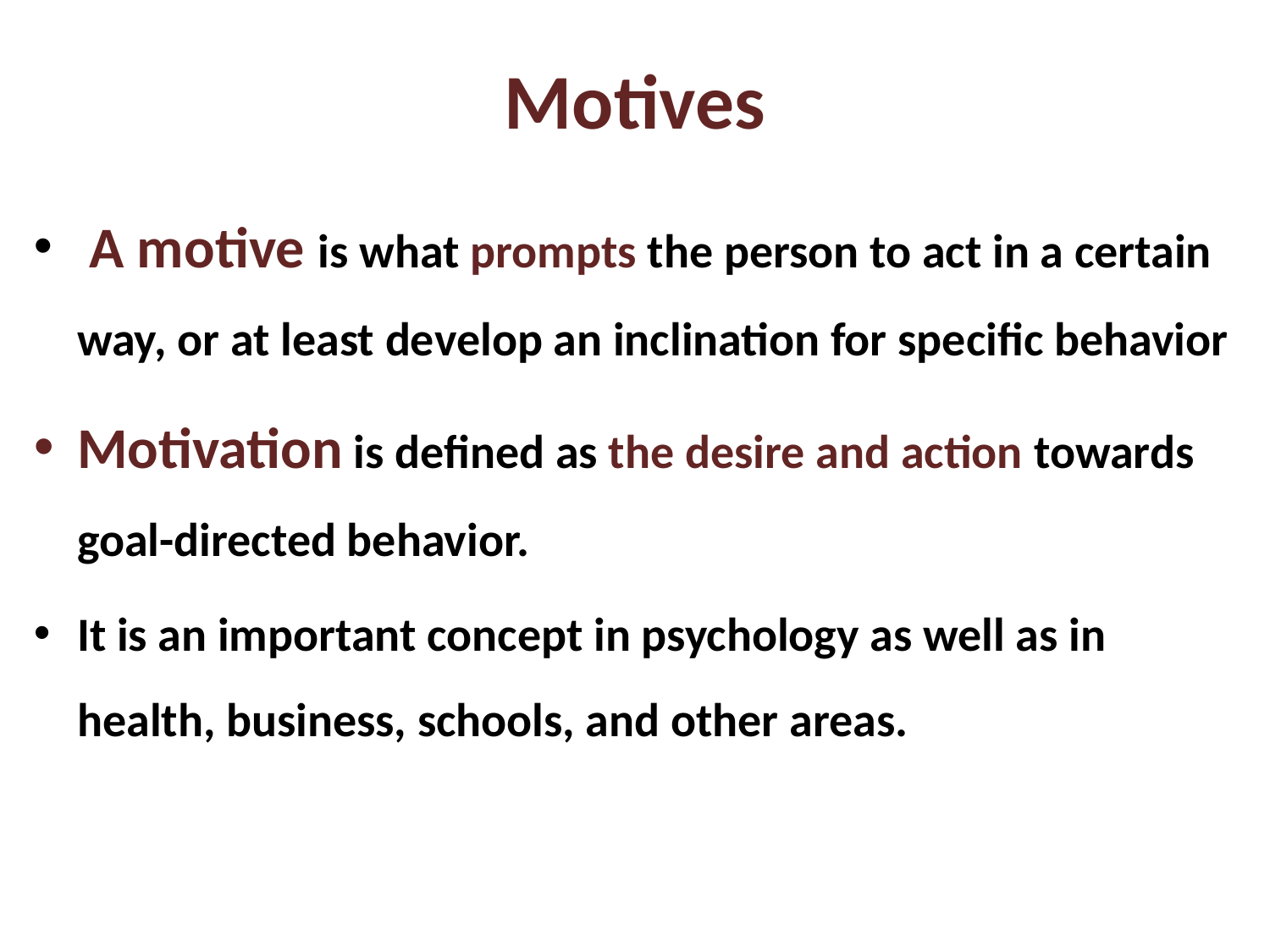

# Motives
 A motive is what prompts the person to act in a certain way, or at least develop an inclination for specific behavior
Motivation is defined as the desire and action towards goal-directed behavior.
It is an important concept in psychology as well as in health, business, schools, and other areas.